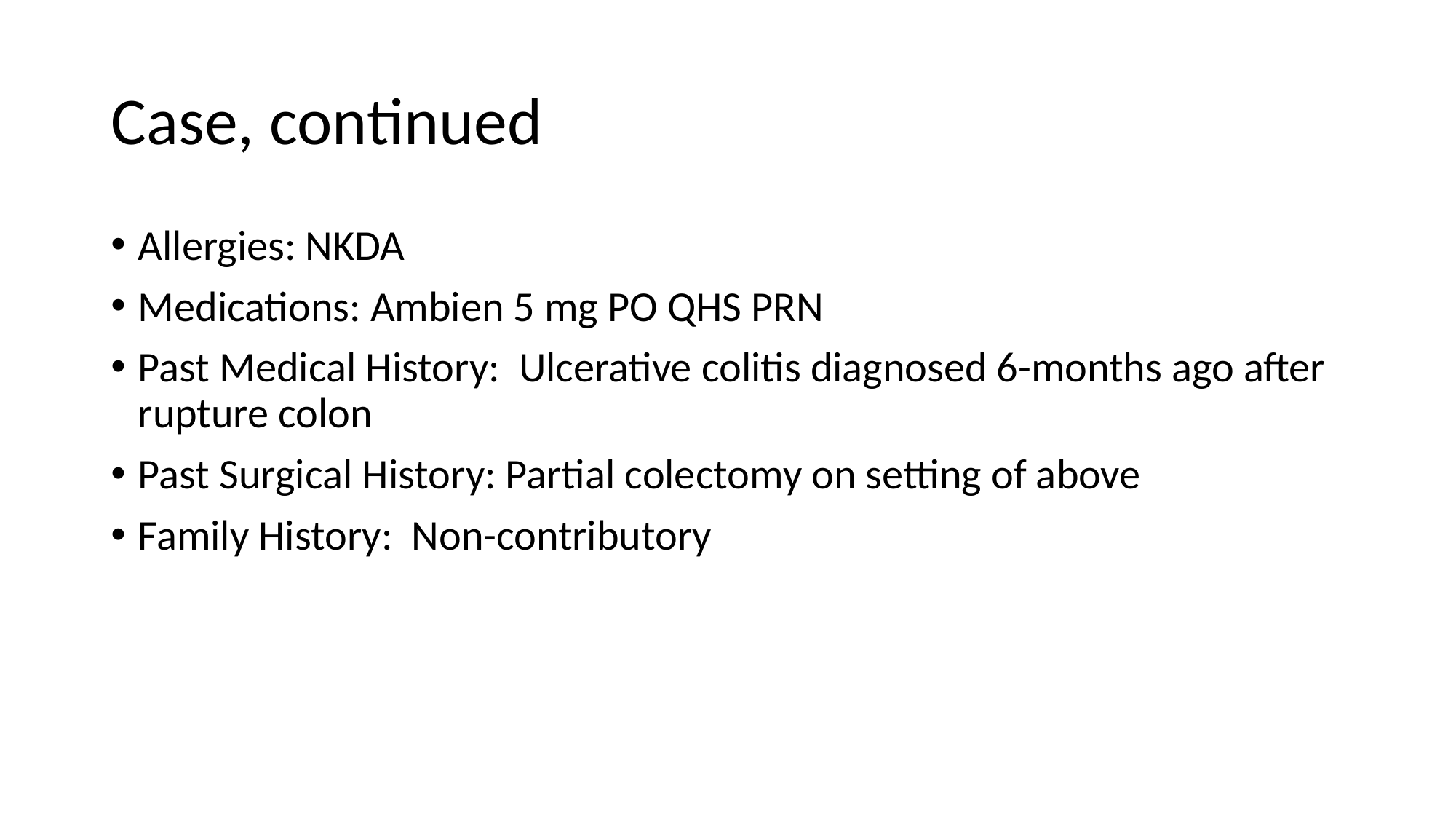

# Case, continued
Allergies: NKDA
Medications: Ambien 5 mg PO QHS PRN
Past Medical History:  Ulcerative colitis diagnosed 6-months ago after rupture colon
Past Surgical History: Partial colectomy on setting of above
Family History:  Non-contributory